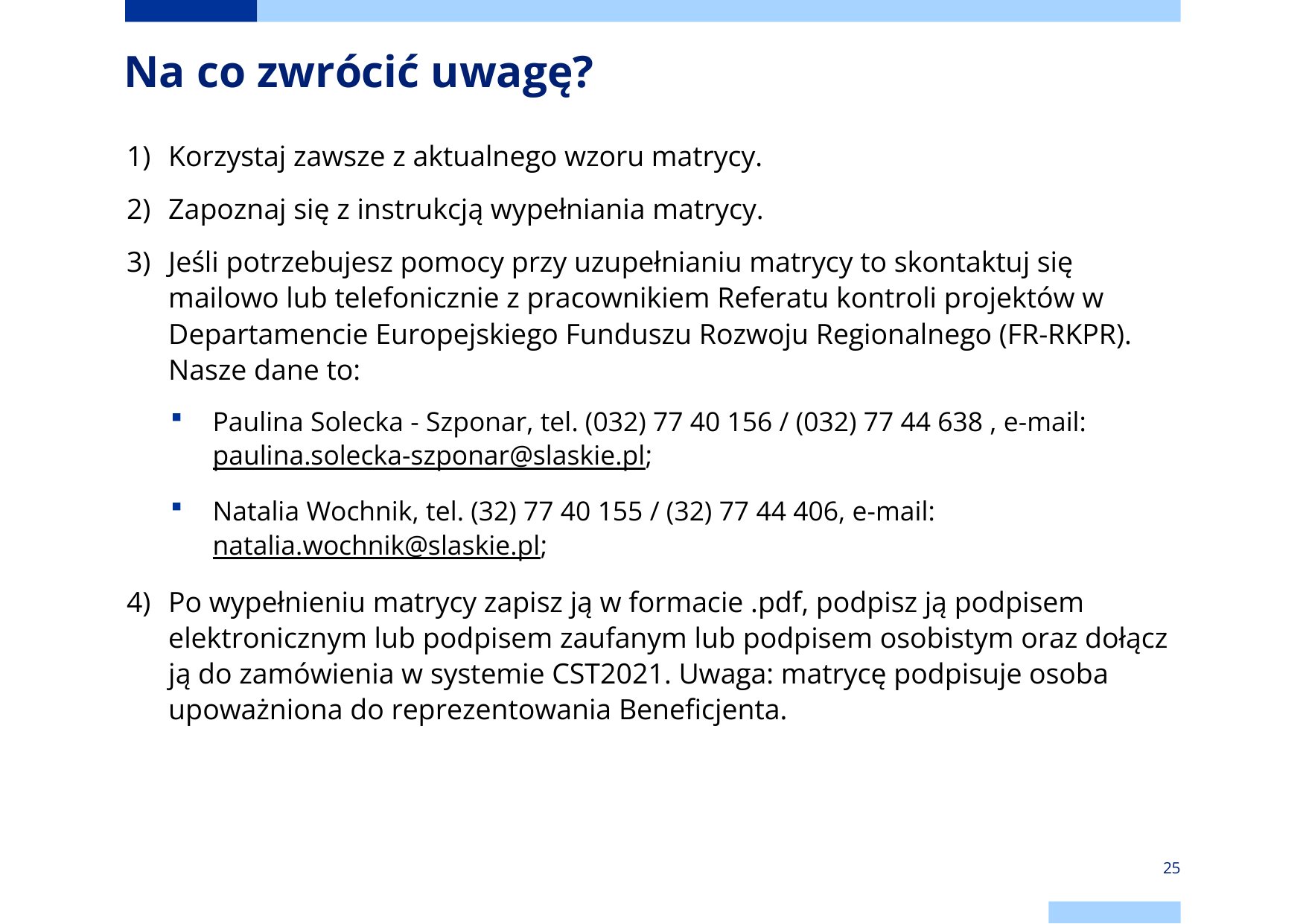

# Na co zwrócić uwagę?
Korzystaj zawsze z aktualnego wzoru matrycy.
Zapoznaj się z instrukcją wypełniania matrycy.
Jeśli potrzebujesz pomocy przy uzupełnianiu matrycy to skontaktuj się mailowo lub telefonicznie z pracownikiem Referatu kontroli projektów w Departamencie Europejskiego Funduszu Rozwoju Regionalnego (FR-RKPR). Nasze dane to:
Paulina Solecka - Szponar, tel. (032) 77 40 156 / (032) 77 44 638 , e-mail: paulina.solecka-szponar@slaskie.pl;
Natalia Wochnik, tel. (32) 77 40 155 / (32) 77 44 406, e-mail: natalia.wochnik@slaskie.pl;
Po wypełnieniu matrycy zapisz ją w formacie .pdf, podpisz ją podpisem elektronicznym lub podpisem zaufanym lub podpisem osobistym oraz dołącz ją do zamówienia w systemie CST2021. Uwaga: matrycę podpisuje osoba upoważniona do reprezentowania Beneficjenta.

25